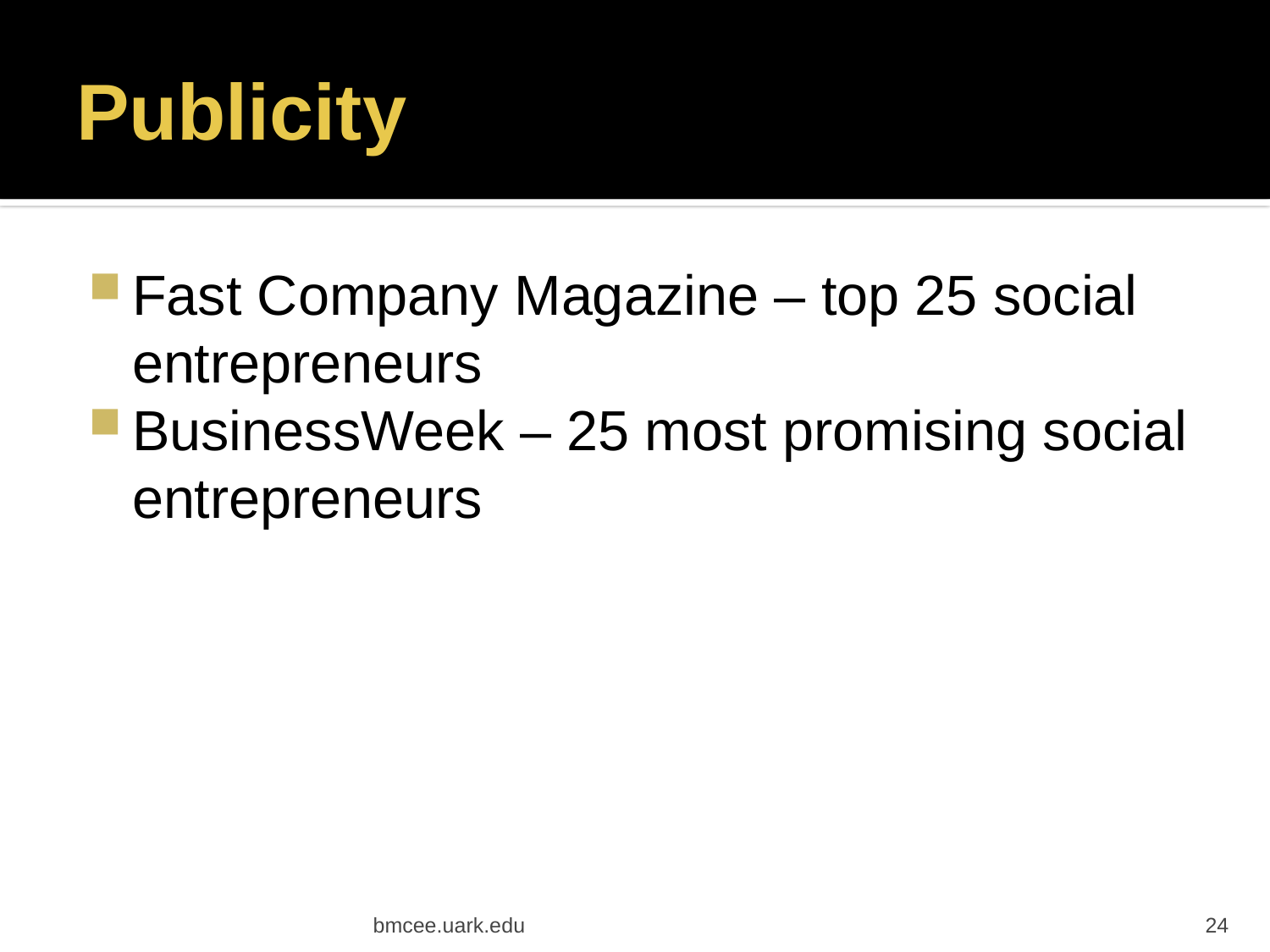

# Publicity
Fast Company Magazine – top 25 social entrepreneurs
BusinessWeek – 25 most promising social entrepreneurs
bmcee.uark.edu
24